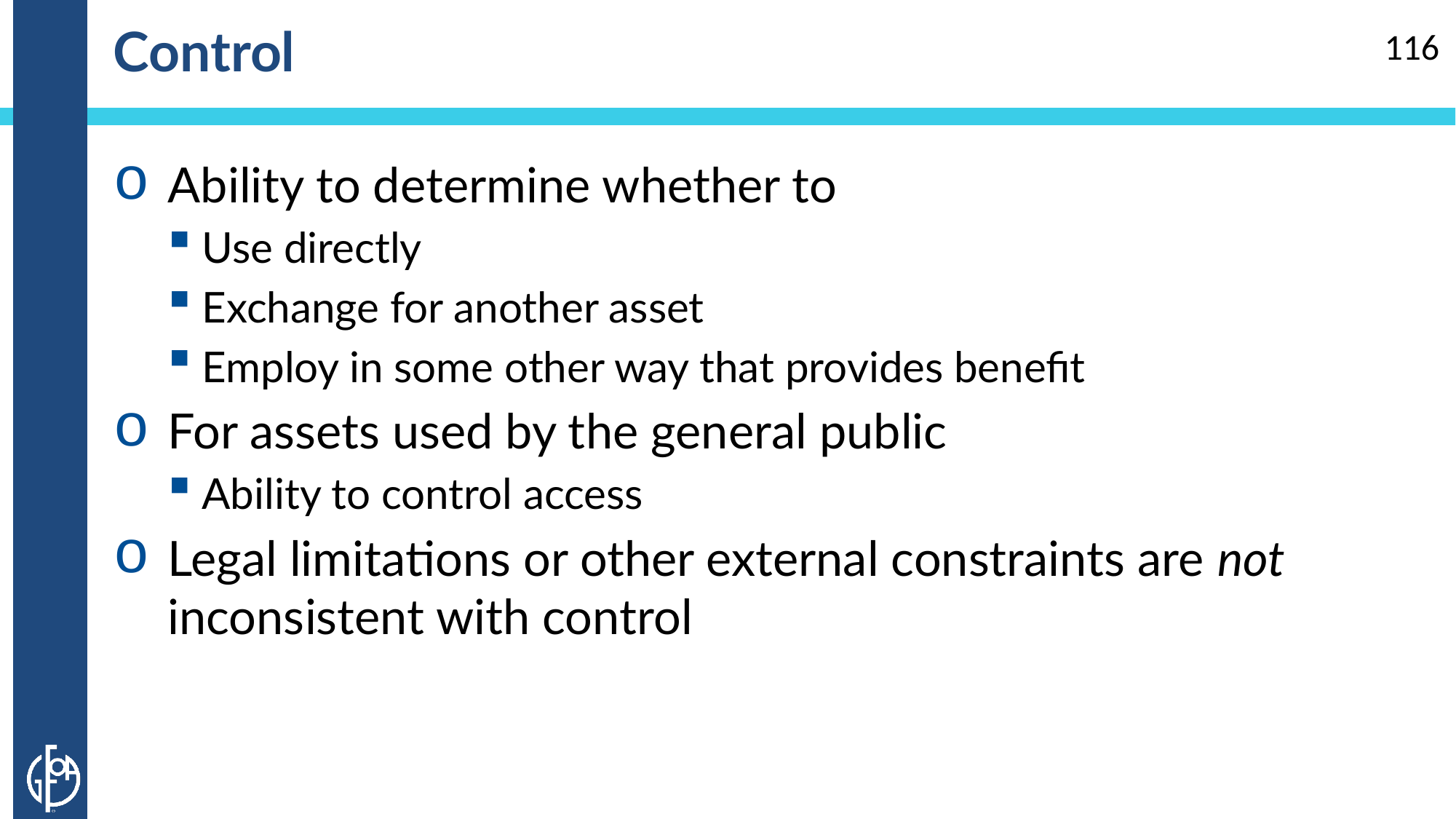

# Control
116
Ability to determine whether to
Use directly
Exchange for another asset
Employ in some other way that provides benefit
For assets used by the general public
Ability to control access
Legal limitations or other external constraints are not inconsistent with control